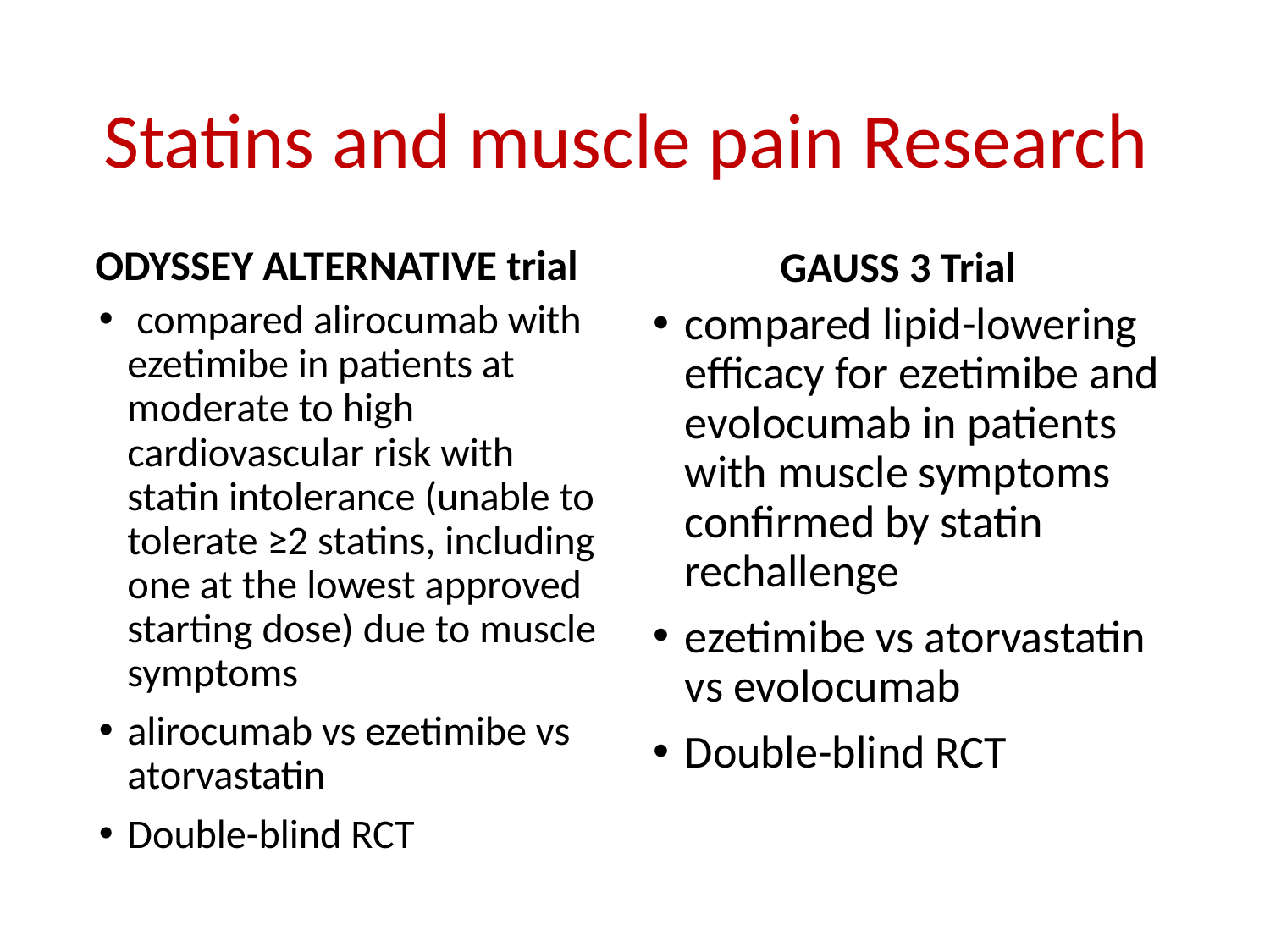

# Statins and muscle pain Research
ODYSSEY ALTERNATIVE trial
GAUSS 3 Trial
 compared alirocumab with ezetimibe in patients at moderate to high cardiovascular risk with statin intolerance (unable to tolerate ≥2 statins, including one at the lowest approved starting dose) due to muscle symptoms
alirocumab vs ezetimibe vs atorvastatin
Double-blind RCT

compared lipid-lowering efficacy for ezetimibe and evolocumab in patients with muscle symptoms confirmed by statin rechallenge
ezetimibe vs atorvastatin vs evolocumab
Double-blind RCT